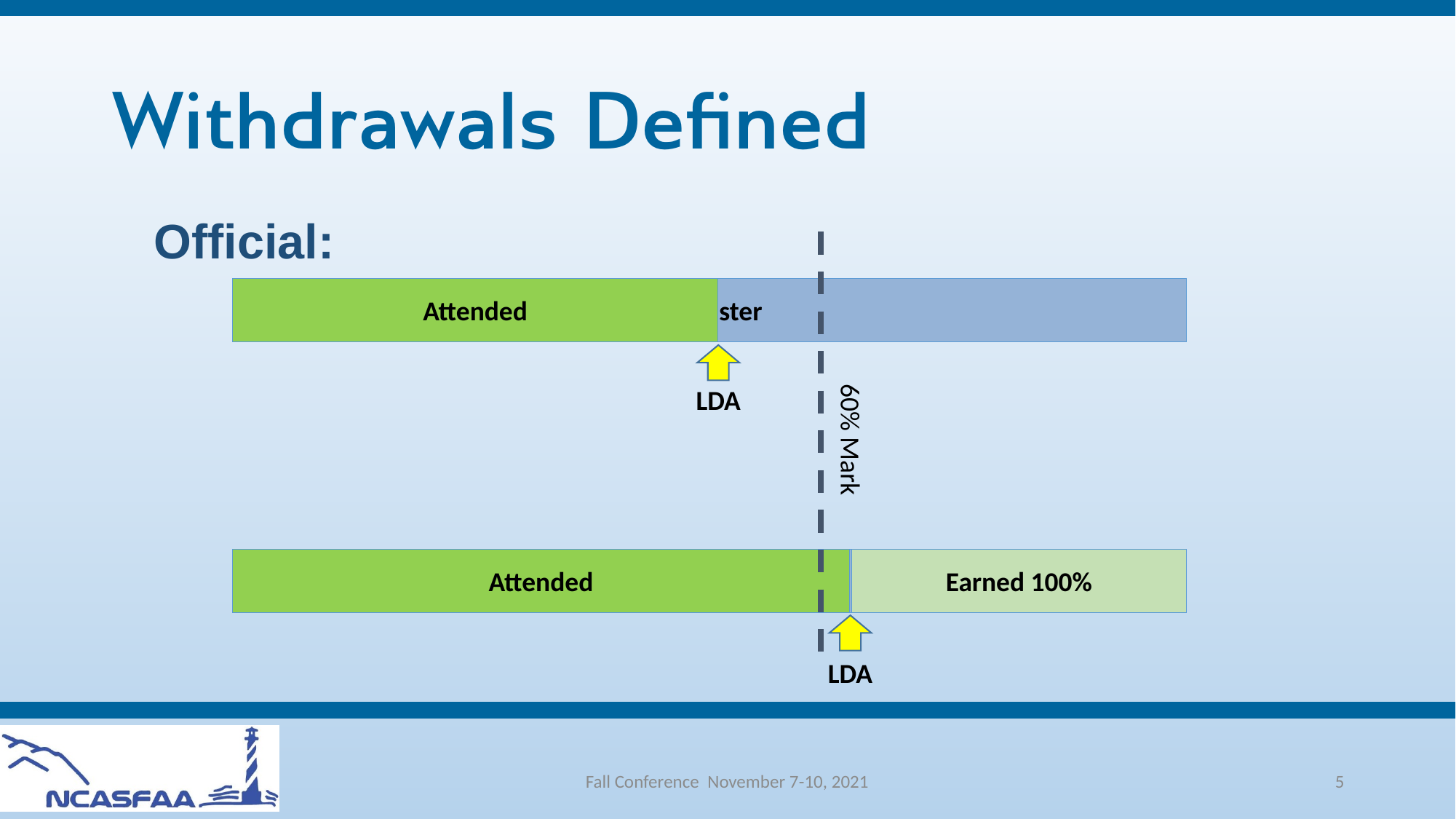

# Withdrawals Defined
Official:
Semester
Attended

LDA
60% Mark
Semester
Attended
Earned 100%

LDA
Fall Conference  November 7-10, 2021
5